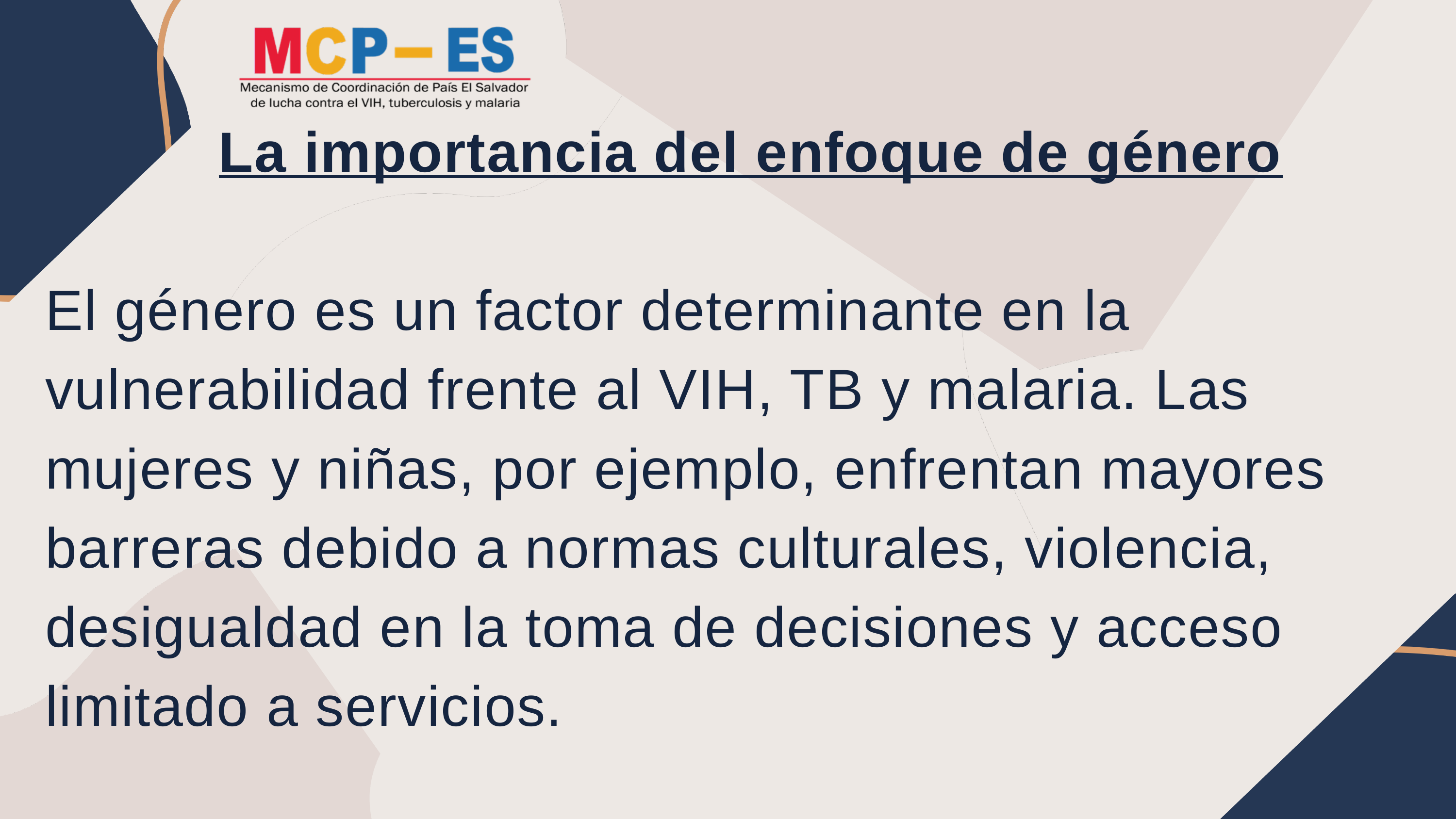

La importancia del enfoque de género

El género es un factor determinante en la vulnerabilidad frente al VIH, TB y malaria. Las mujeres y niñas, por ejemplo, enfrentan mayores barreras debido a normas culturales, violencia, desigualdad en la toma de decisiones y acceso limitado a servicios.